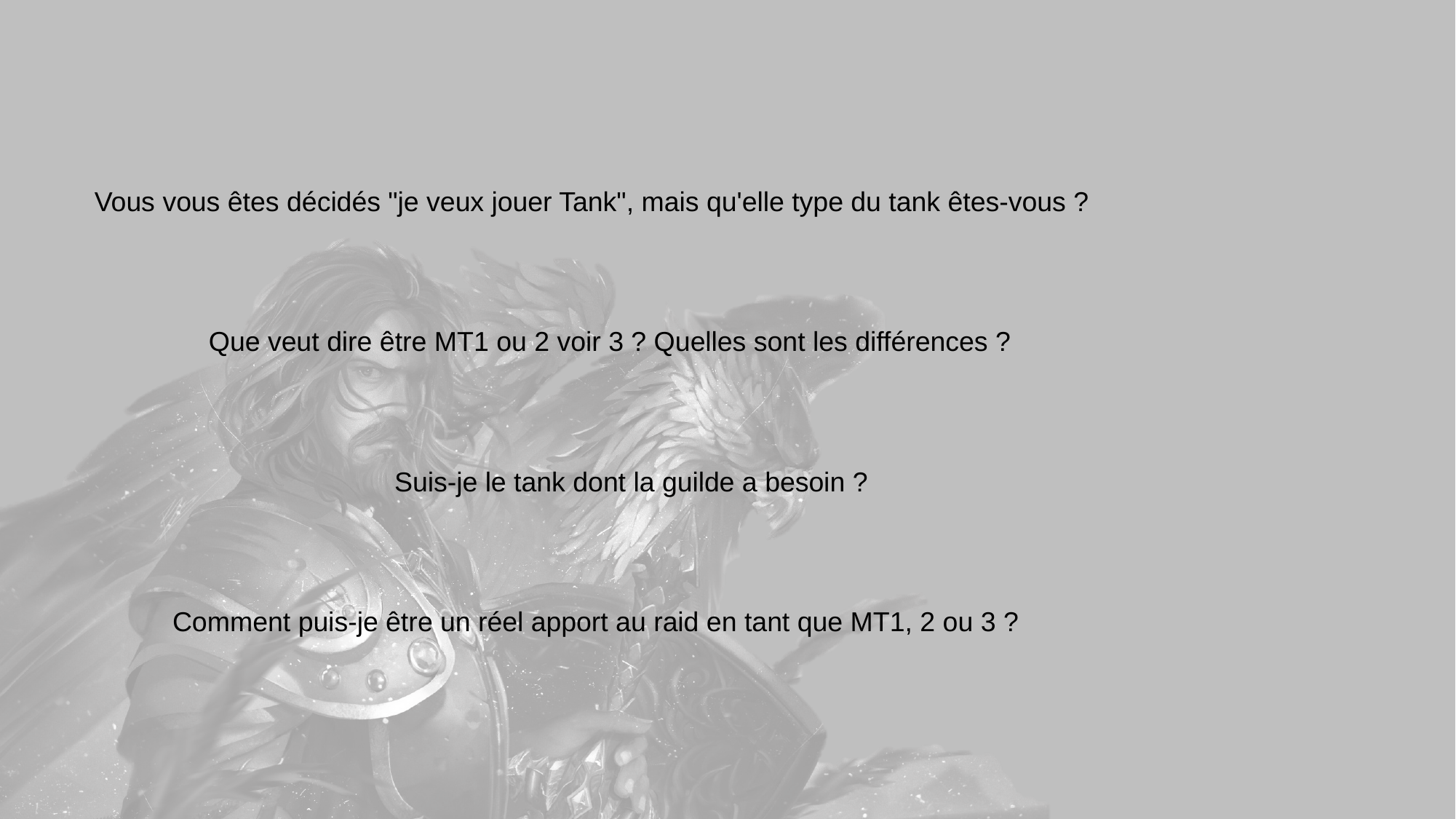

Vous vous êtes décidés "je veux jouer Tank", mais qu'elle type du tank êtes-vous ?
Que veut dire être MT1 ou 2 voir 3 ? Quelles sont les différences ?
Suis-je le tank dont la guilde a besoin ?
Comment puis-je être un réel apport au raid en tant que MT1, 2 ou 3 ?